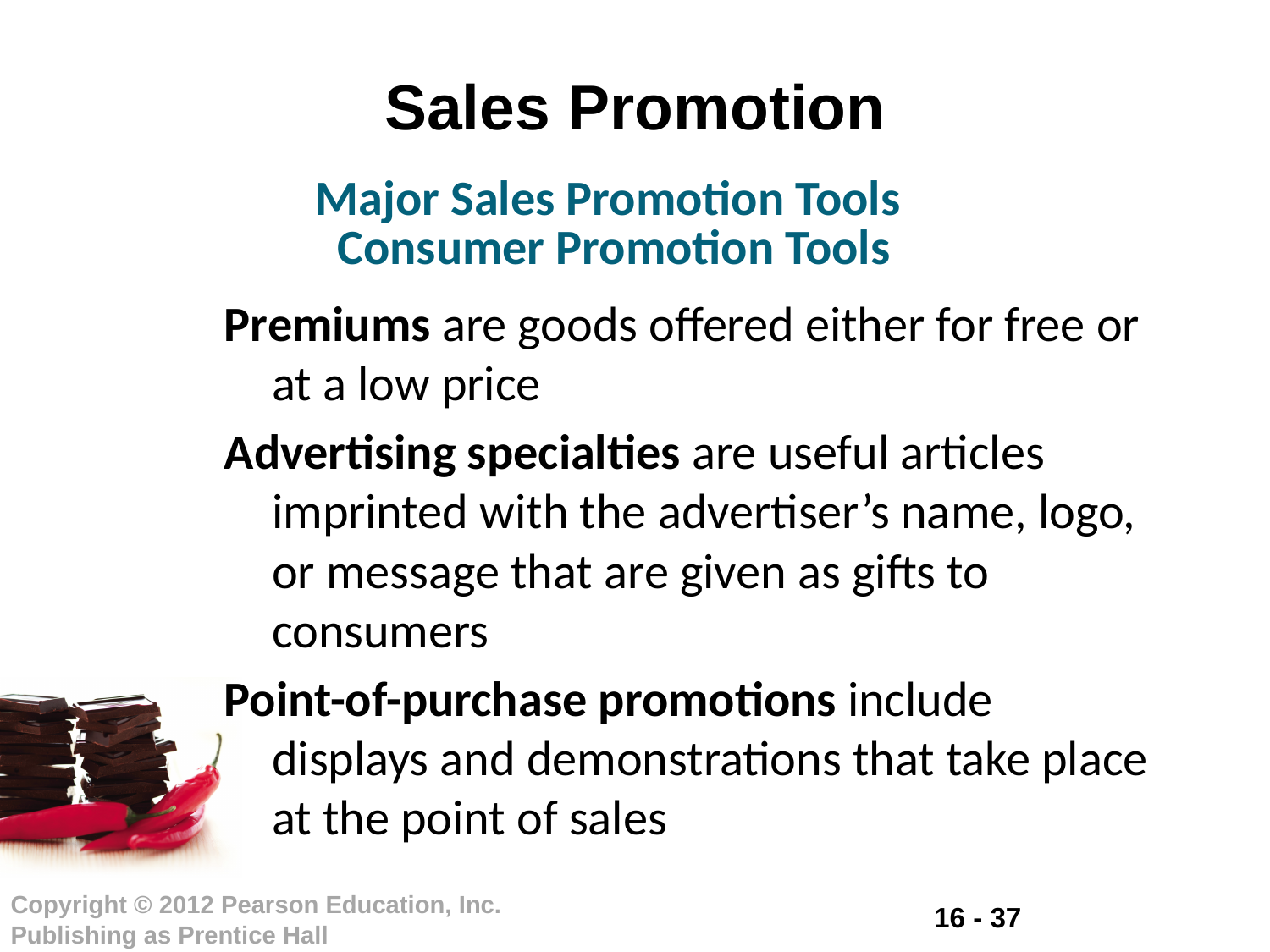

# Sales Promotion
Major Sales Promotion Tools
Consumer Promotion Tools

Premiums are goods offered either for free or at a low price
Advertising specialties are useful articles imprinted with the advertiser’s name, logo, or message that are given as gifts to consumers
Point-of-purchase promotions include displays and demonstrations that take place at the point of sales